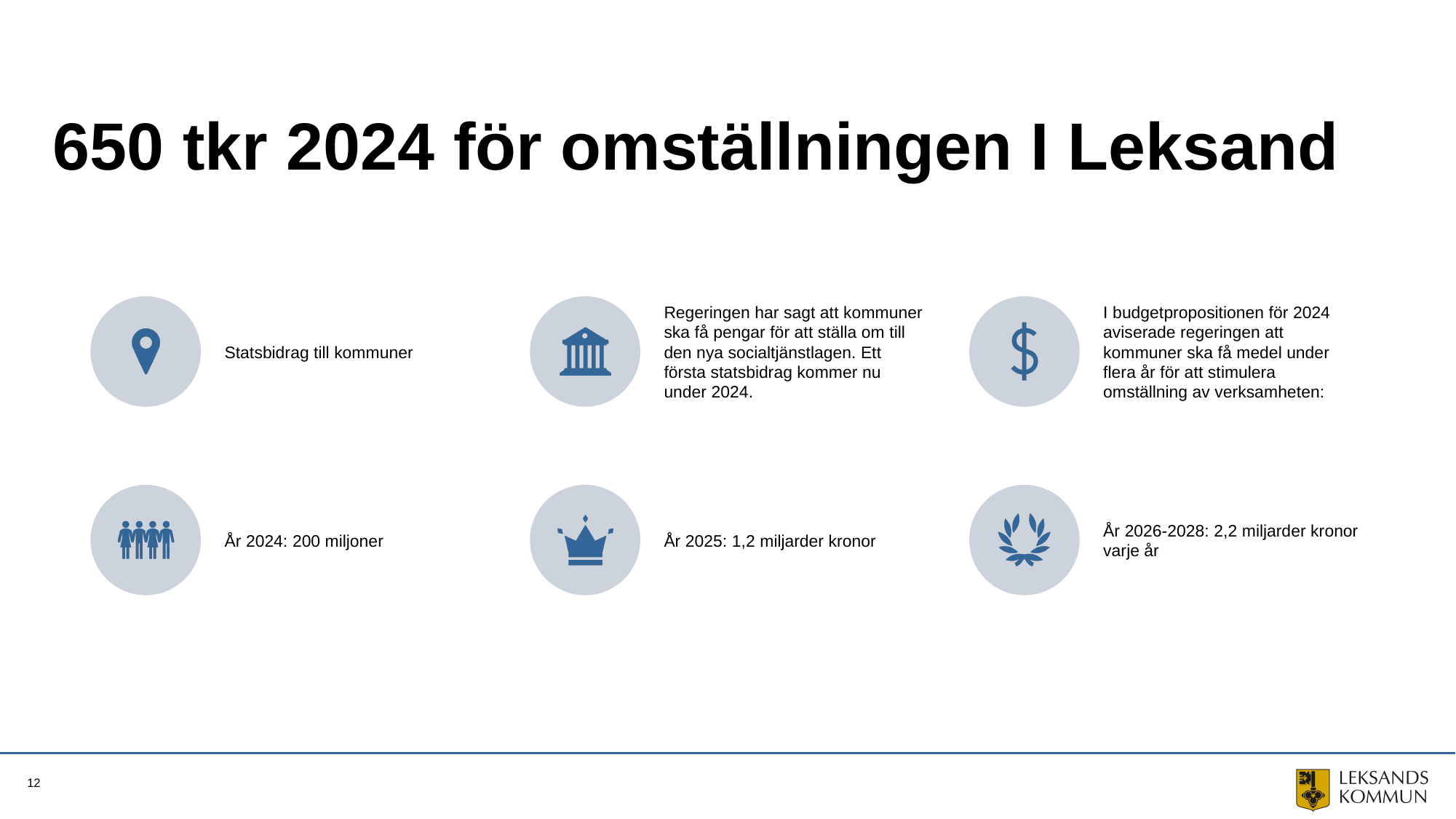

# 650 tkr 2024 för omställningen I Leksand
Statsbidrag till kommuner
Regeringen har sagt att kommuner ska få pengar för att ställa om till den nya socialtjänstlagen. Ett första statsbidrag kommer nu under 2024.
I budgetpropositionen för 2024 aviserade regeringen att kommuner ska få medel under flera år för att stimulera omställning av verksamheten:
År 2024: 200 miljoner
År 2025: 1,2 miljarder kronor
År 2026-2028: 2,2 miljarder kronor varje år
12